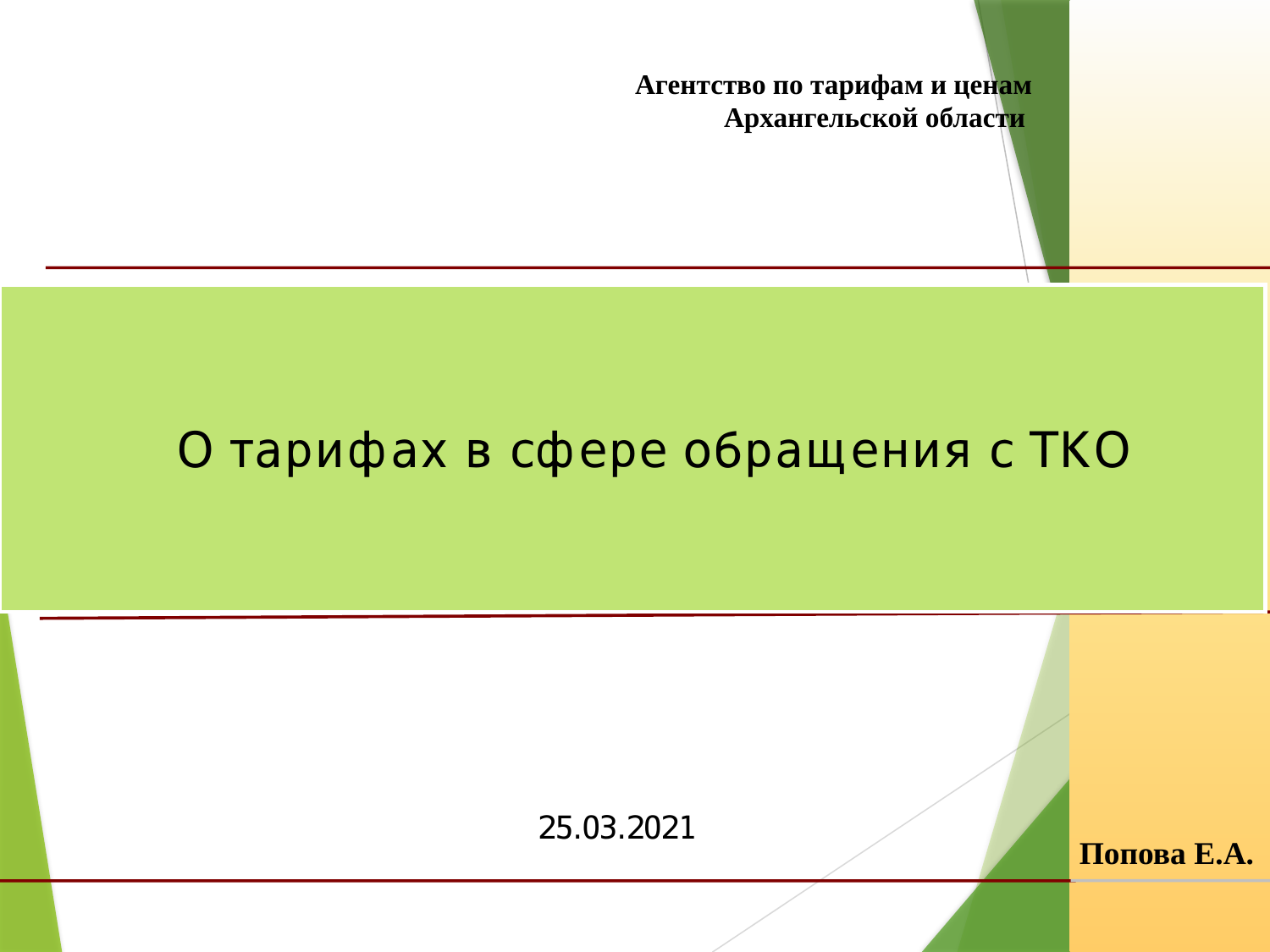

Агентство по тарифам и ценам Архангельской области

О тарифах в сфере обращения с ТКО

25.03.2021
Попова Е.А.